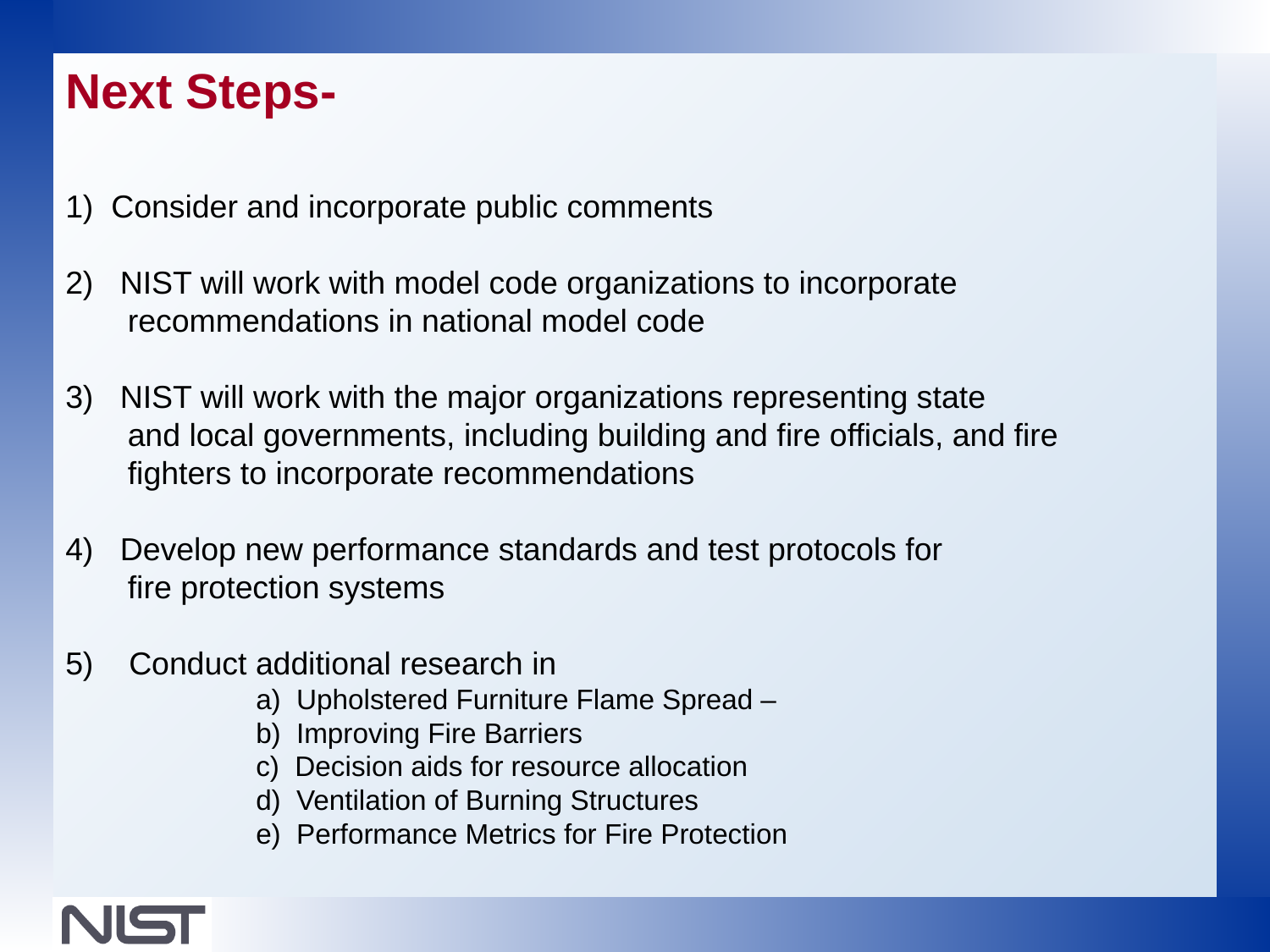

Next Steps-
1)  Consider and incorporate public comments

2)   NIST will work with model code organizations to incorporate
       recommendations in national model code

3)   NIST will work with the major organizations representing state
       and local governments, including building and fire officials, and fire
       fighters to incorporate recommendations

4)   Develop new performance standards and test protocols for
       fire protection systems

5)    Conduct additional research in
		a)  Upholstered Furniture Flame Spread –
		b)  Improving Fire Barriers
            	c)  Decision aids for resource allocation
 		d)  Ventilation of Burning Structures
		e)  Performance Metrics for Fire Protection